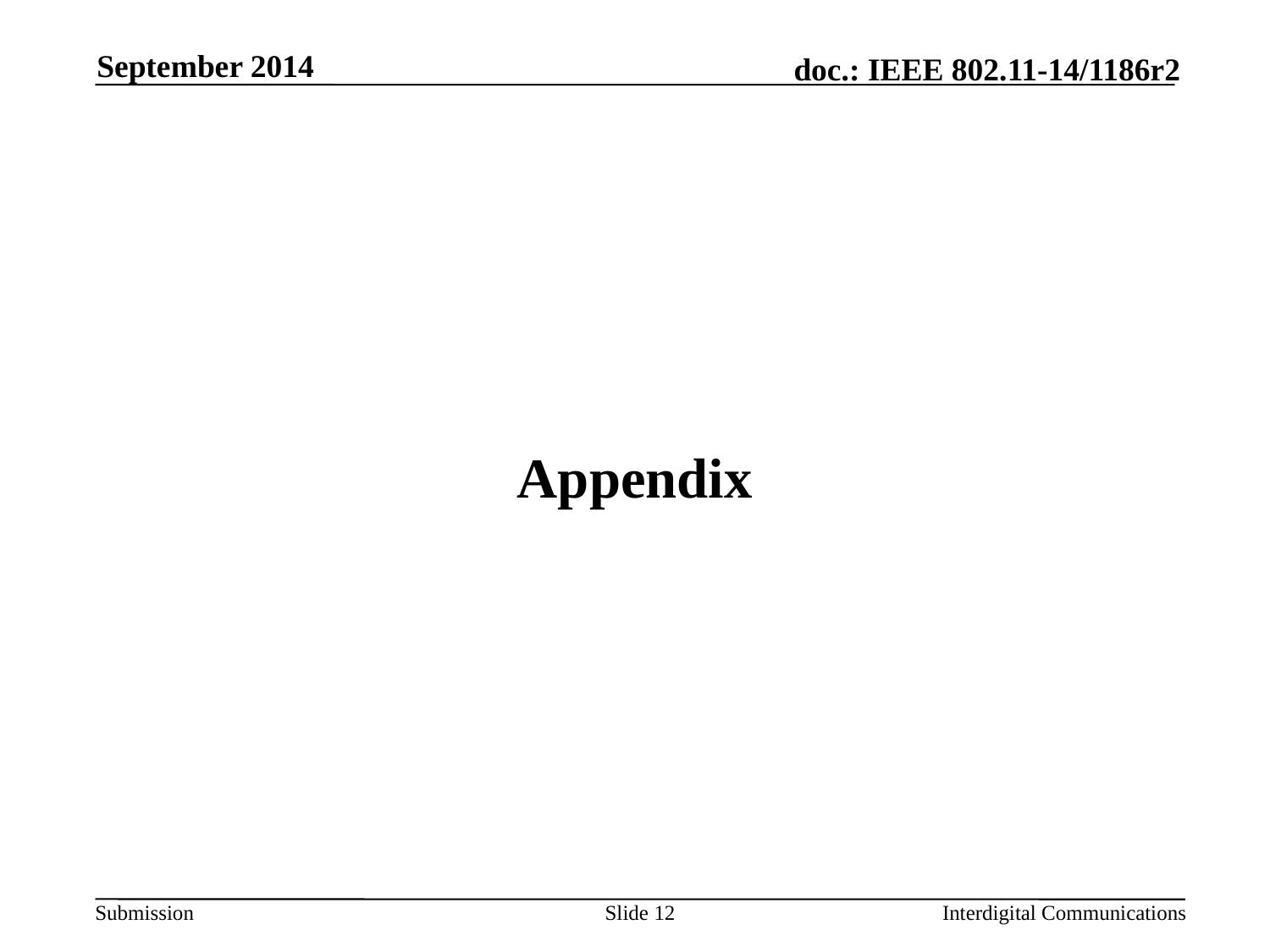

September 2014
# Appendix
Slide 12
Interdigital Communications